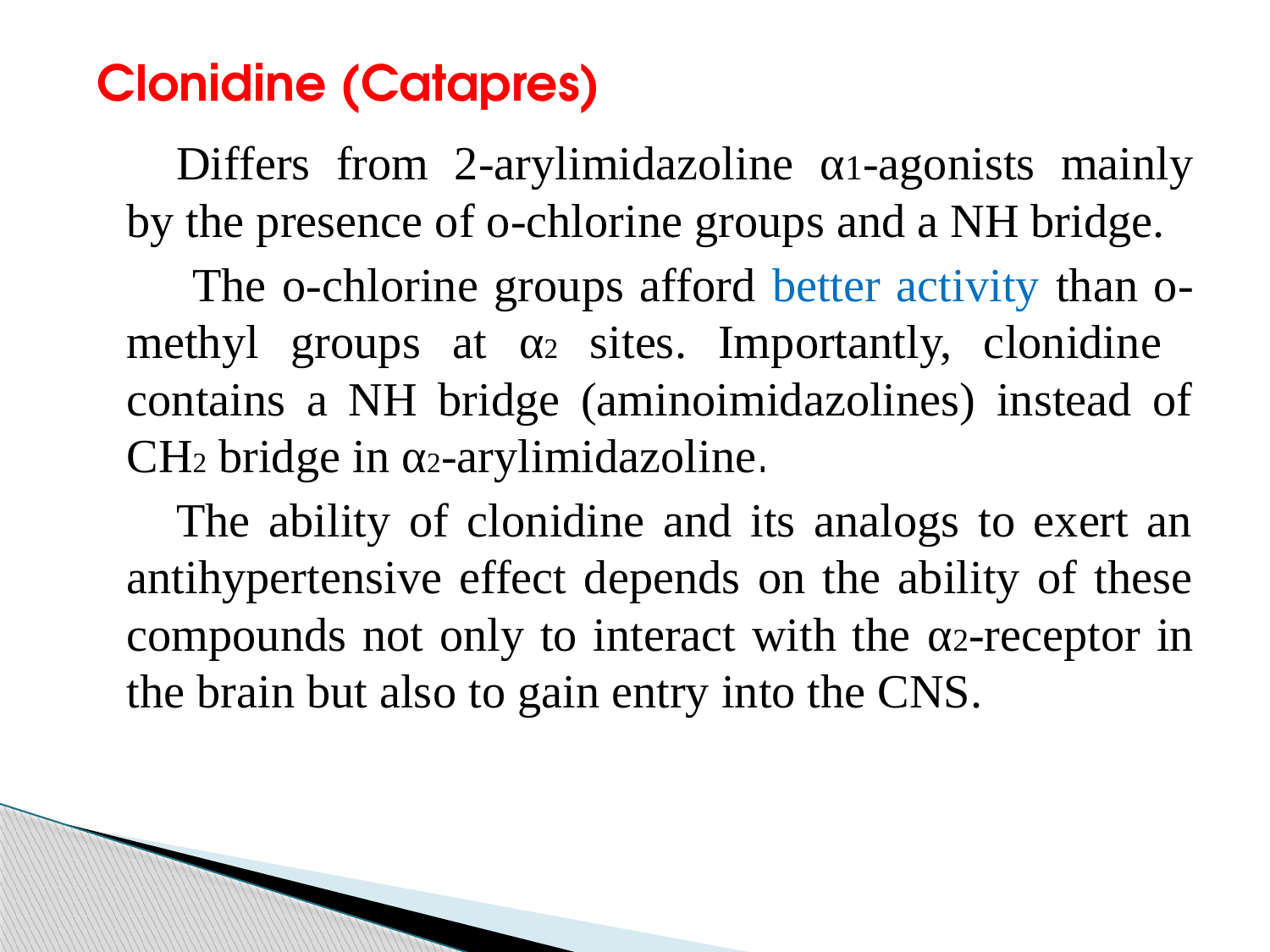

# Clonidine (Catapres)
Differs from 2-arylimidazoline α1-agonists mainly by the presence of o-chlorine groups and a NH bridge.
 The o-chlorine groups afford better activity than o-methyl groups at α2 sites. Importantly, clonidine  contains a NH bridge (aminoimidazolines) instead of CH2 bridge in α2-arylimidazoline.
The ability of clonidine and its analogs to exert an antihypertensive effect depends on the ability of these compounds not only to interact with the α2-receptor in the brain but also to gain entry into the CNS.